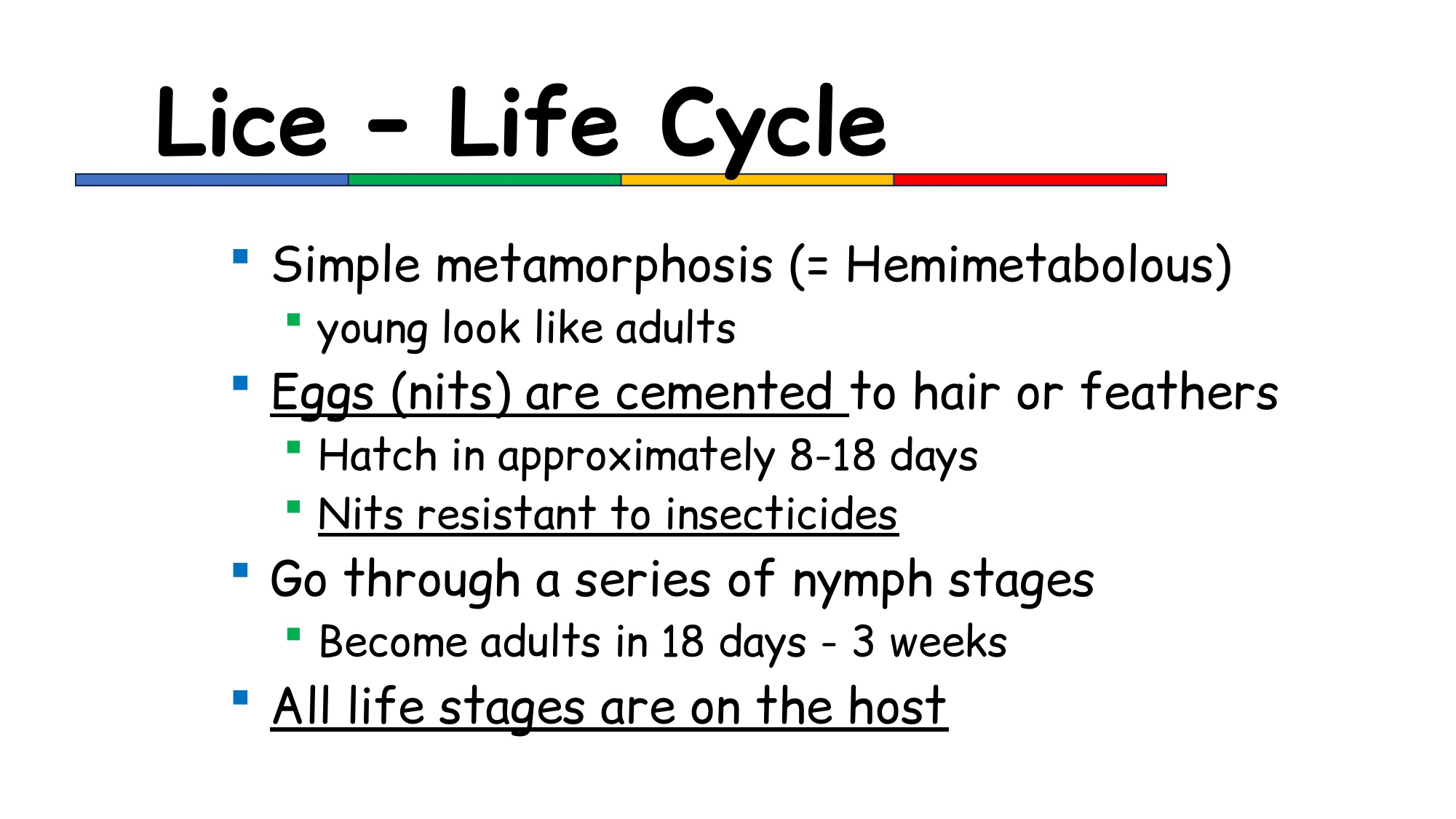

# Lice – Life Cycle
Simple metamorphosis (= Hemimetabolous)
young look like adults
Eggs (nits) are cemented to hair or feathers
Hatch in approximately 8-18 days
Nits resistant to insecticides
Go through a series of nymph stages
Become adults in 18 days - 3 weeks
All life stages are on the host